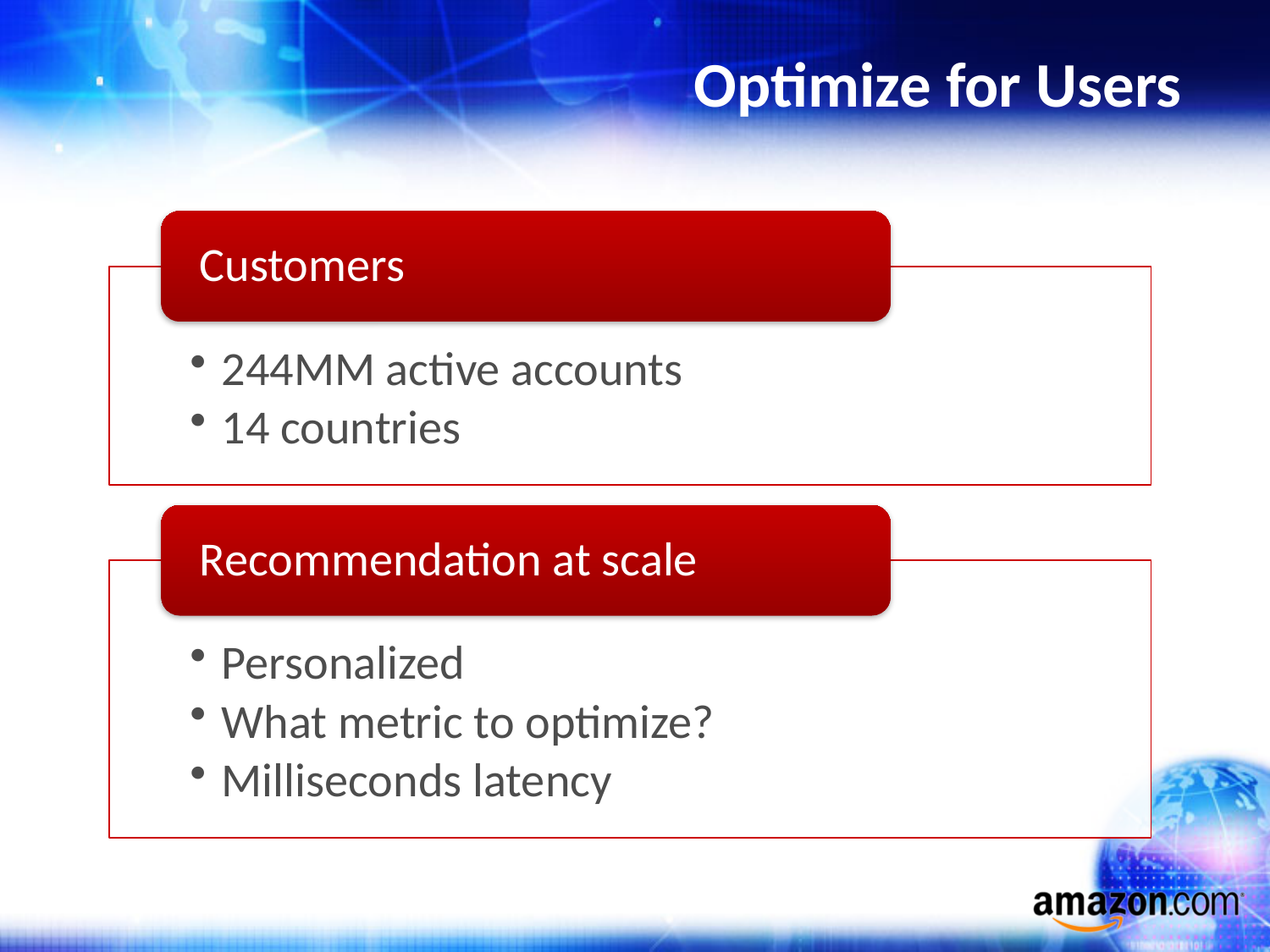

# Optimize for Users
244MM active accounts
14 countries
Customers
Personalized
What metric to optimize?
Milliseconds latency
Recommendation at scale